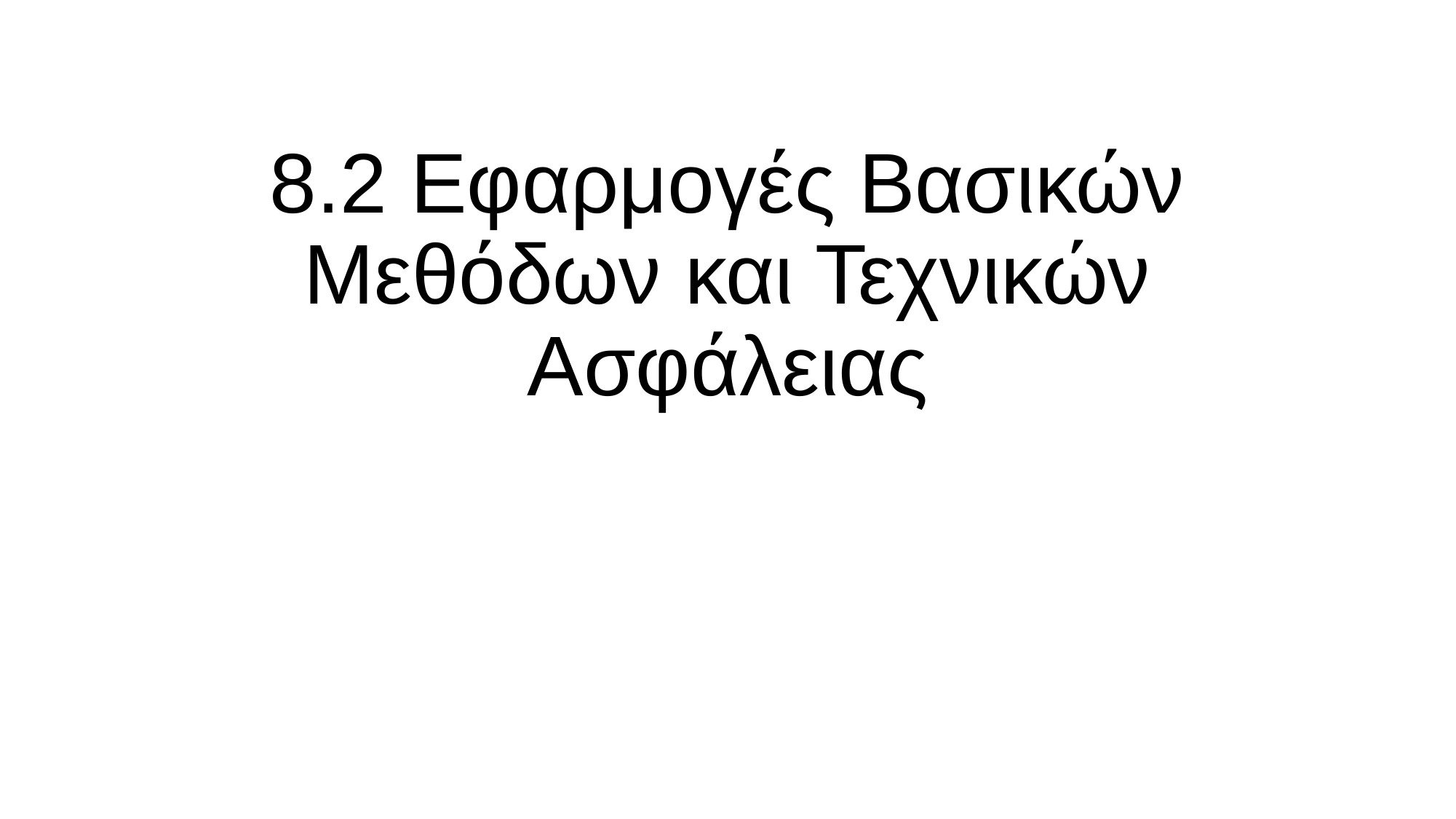

# 8.2 Εφαρμογές Βασικών Μεθόδων και Τεχνικών Ασφάλειας